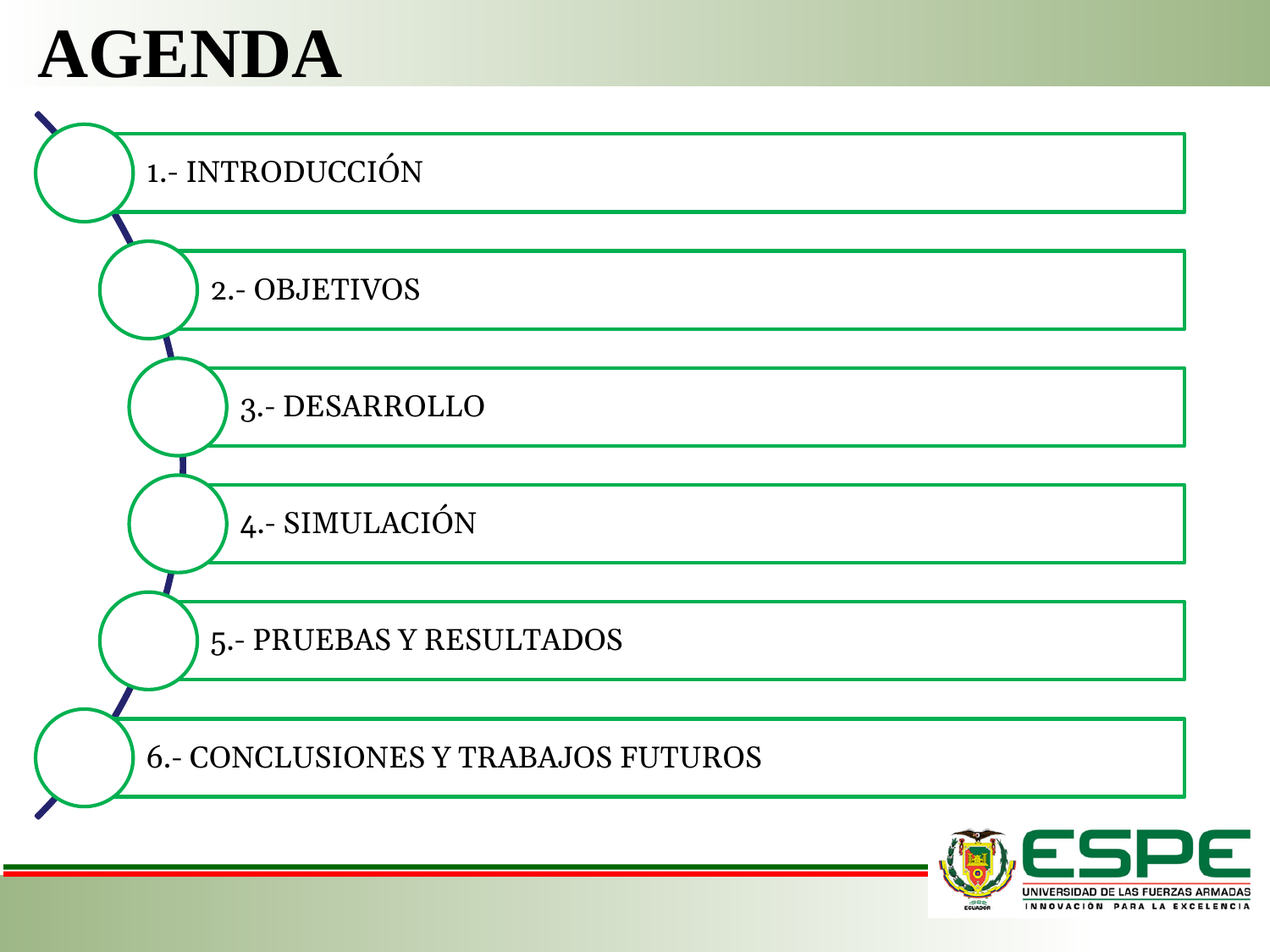

# agenda
1.- INTRODUCCIÓN
2.- OBJETIVOS
3.- DESARROLLO
4.- SIMULACIÓN
5.- PRUEBAS Y RESULTADOS
6.- CONCLUSIONES Y TRABAJOS FUTUROS